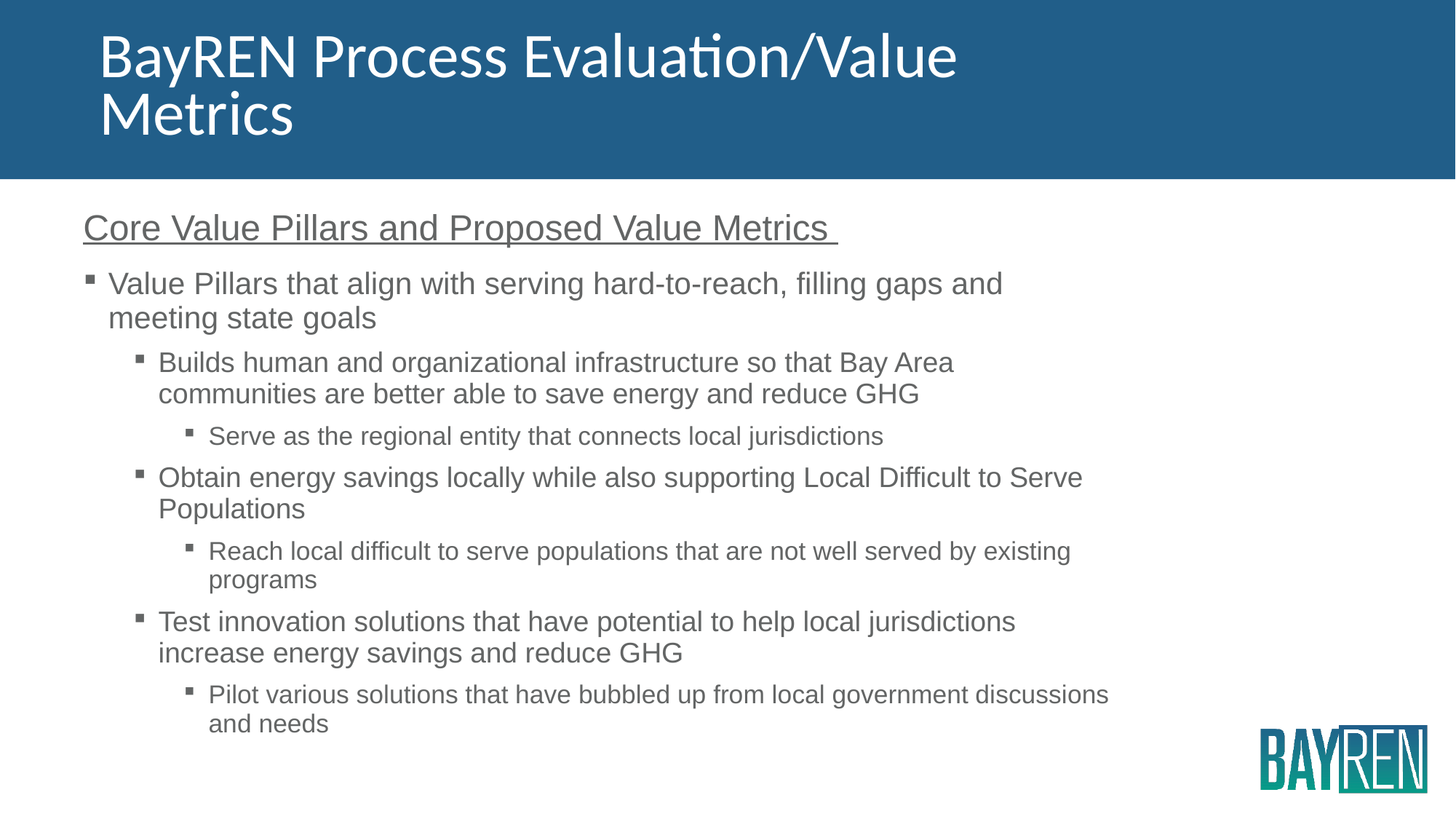

# BayREN Process Evaluation/Value Metrics
Core Value Pillars and Proposed Value Metrics
Value Pillars that align with serving hard-to-reach, filling gaps and meeting state goals
Builds human and organizational infrastructure so that Bay Area communities are better able to save energy and reduce GHG
Serve as the regional entity that connects local jurisdictions
Obtain energy savings locally while also supporting Local Difficult to Serve Populations
Reach local difficult to serve populations that are not well served by existing programs
Test innovation solutions that have potential to help local jurisdictions increase energy savings and reduce GHG
Pilot various solutions that have bubbled up from local government discussions and needs

8